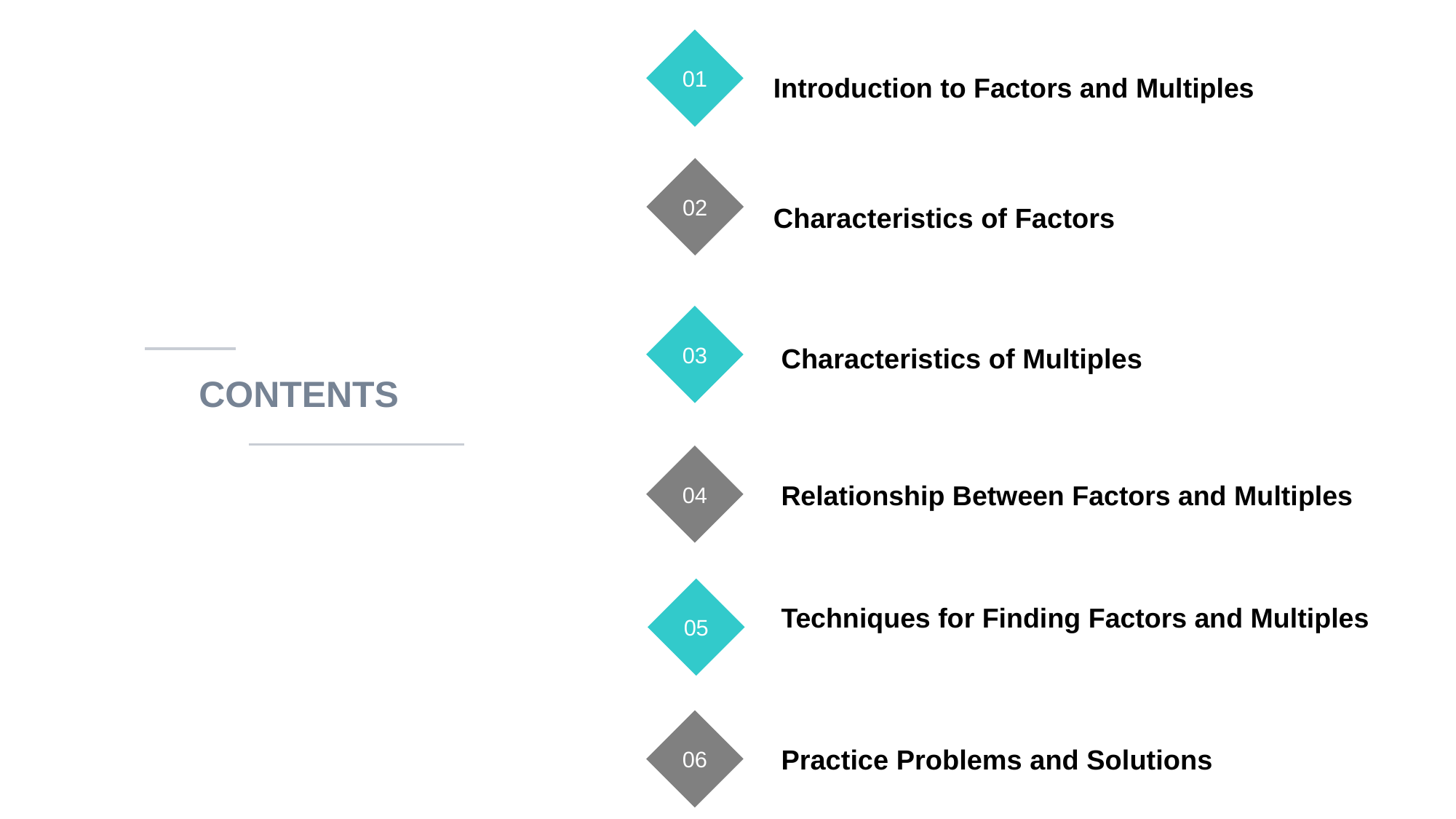

01
Introduction to Factors and Multiples
02
Characteristics of Factors
03
Characteristics of Multiples
CONTENTS
04
Relationship Between Factors and Multiples
05
Techniques for Finding Factors and Multiples
06
Practice Problems and Solutions